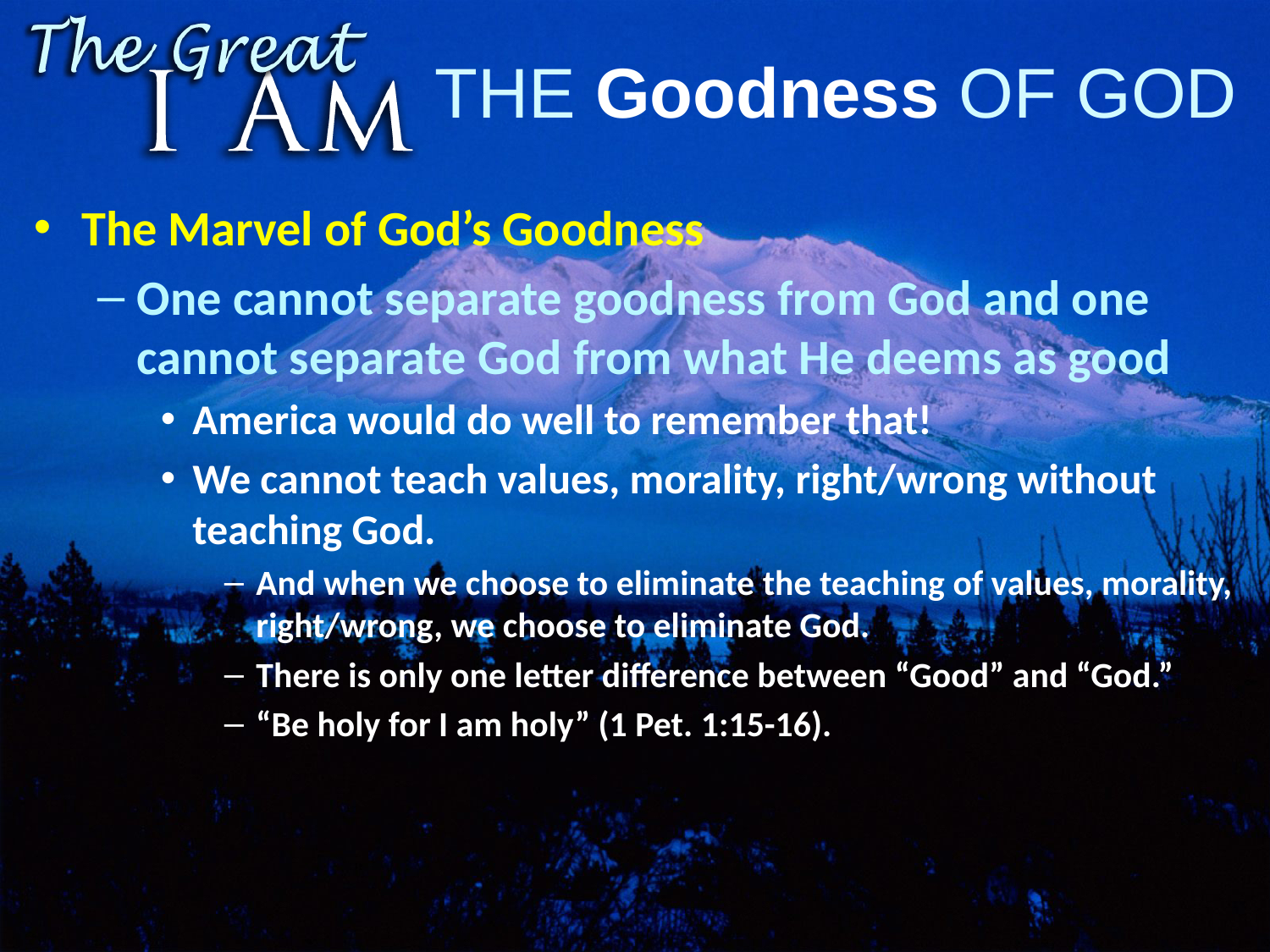

# The Goodness of God
The Marvel of God’s Goodness
One cannot separate goodness from God and one cannot separate God from what He deems as good
America would do well to remember that!
We cannot teach values, morality, right/wrong without teaching God.
And when we choose to eliminate the teaching of values, morality, right/wrong, we choose to eliminate God.
There is only one letter difference between “Good” and “God.”
“Be holy for I am holy” (1 Pet. 1:15-16).